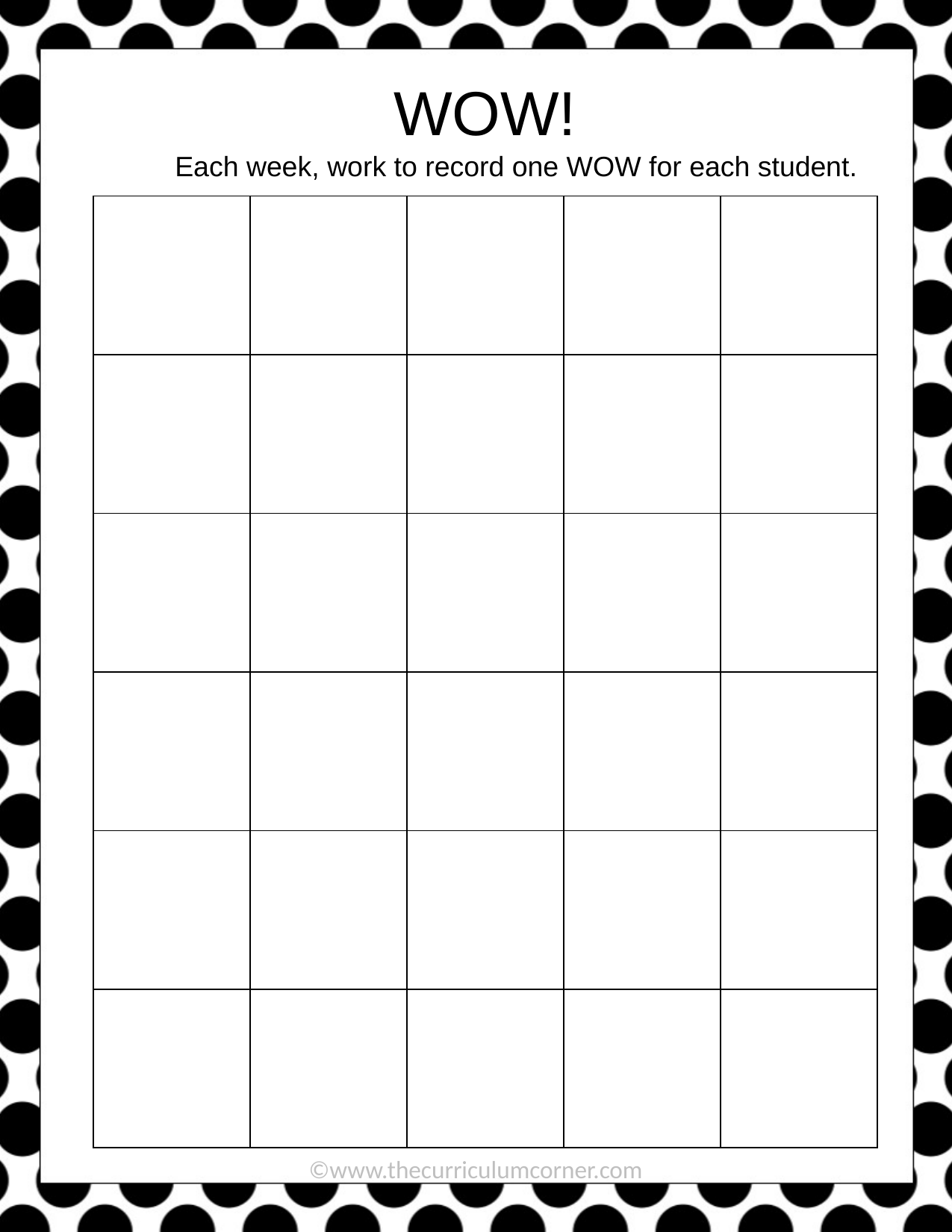

WOW!
Each week, work to record one WOW for each student.
|  |  |  |  |  |
| --- | --- | --- | --- | --- |
|  |  |  |  |  |
|  |  |  |  |  |
|  |  |  |  |  |
|  |  |  |  |  |
|  |  |  |  |  |
©www.thecurriculumcorner.com